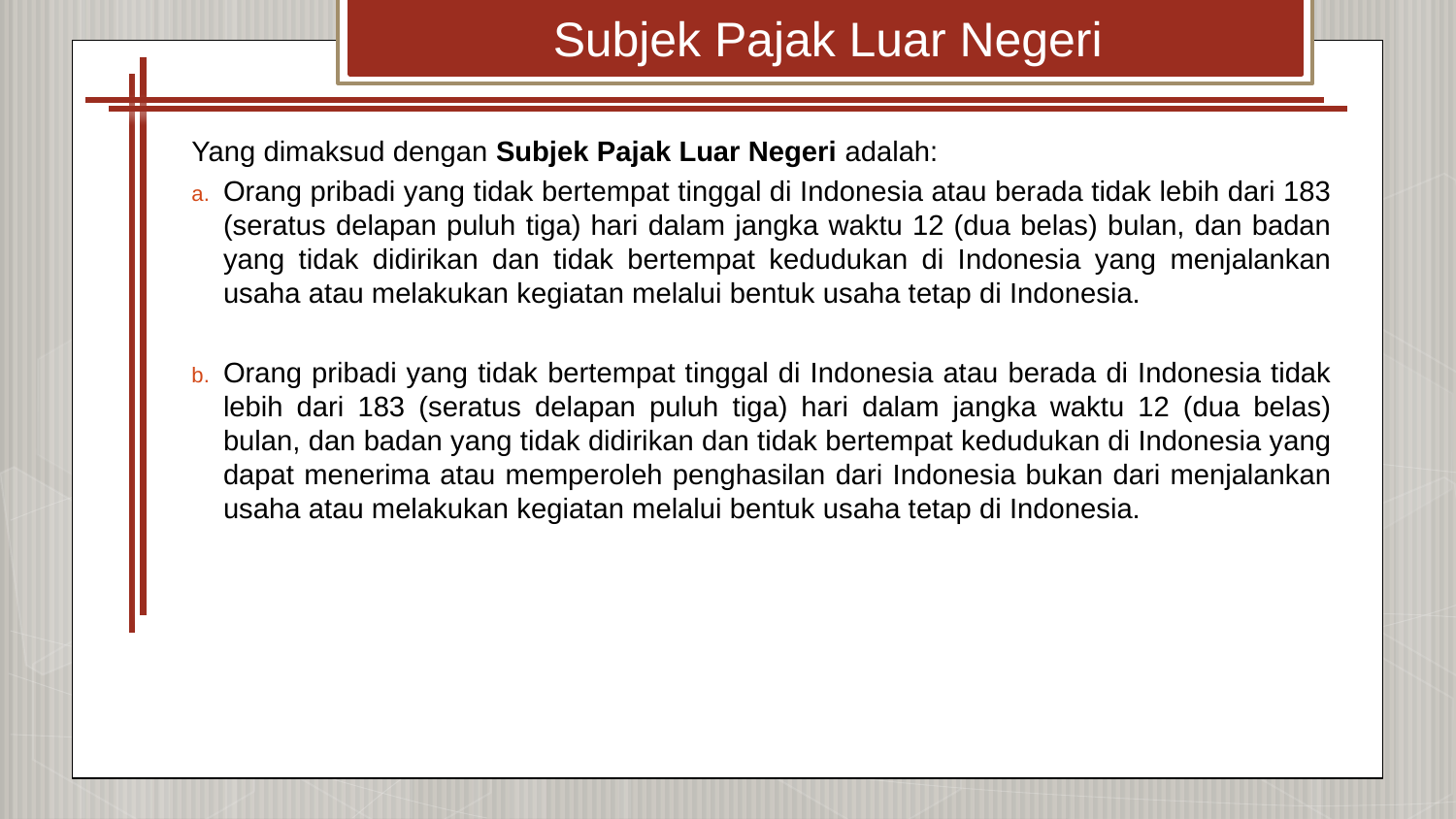

# Subjek Pajak Luar Negeri

Yang dimaksud dengan Subjek Pajak Luar Negeri adalah:
Orang pribadi yang tidak bertempat tinggal di Indonesia atau berada tidak lebih dari 183 (seratus delapan puluh tiga) hari dalam jangka waktu 12 (dua belas) bulan, dan badan yang tidak didirikan dan tidak bertempat kedudukan di Indonesia yang menjalankan usaha atau melakukan kegiatan melalui bentuk usaha tetap di Indonesia.

Orang pribadi yang tidak bertempat tinggal di Indonesia atau berada di Indonesia tidak lebih dari 183 (seratus delapan puluh tiga) hari dalam jangka waktu 12 (dua belas) bulan, dan badan yang tidak didirikan dan tidak bertempat kedudukan di Indonesia yang dapat menerima atau memperoleh penghasilan dari Indonesia bukan dari menjalankan usaha atau melakukan kegiatan melalui bentuk usaha tetap di Indonesia.